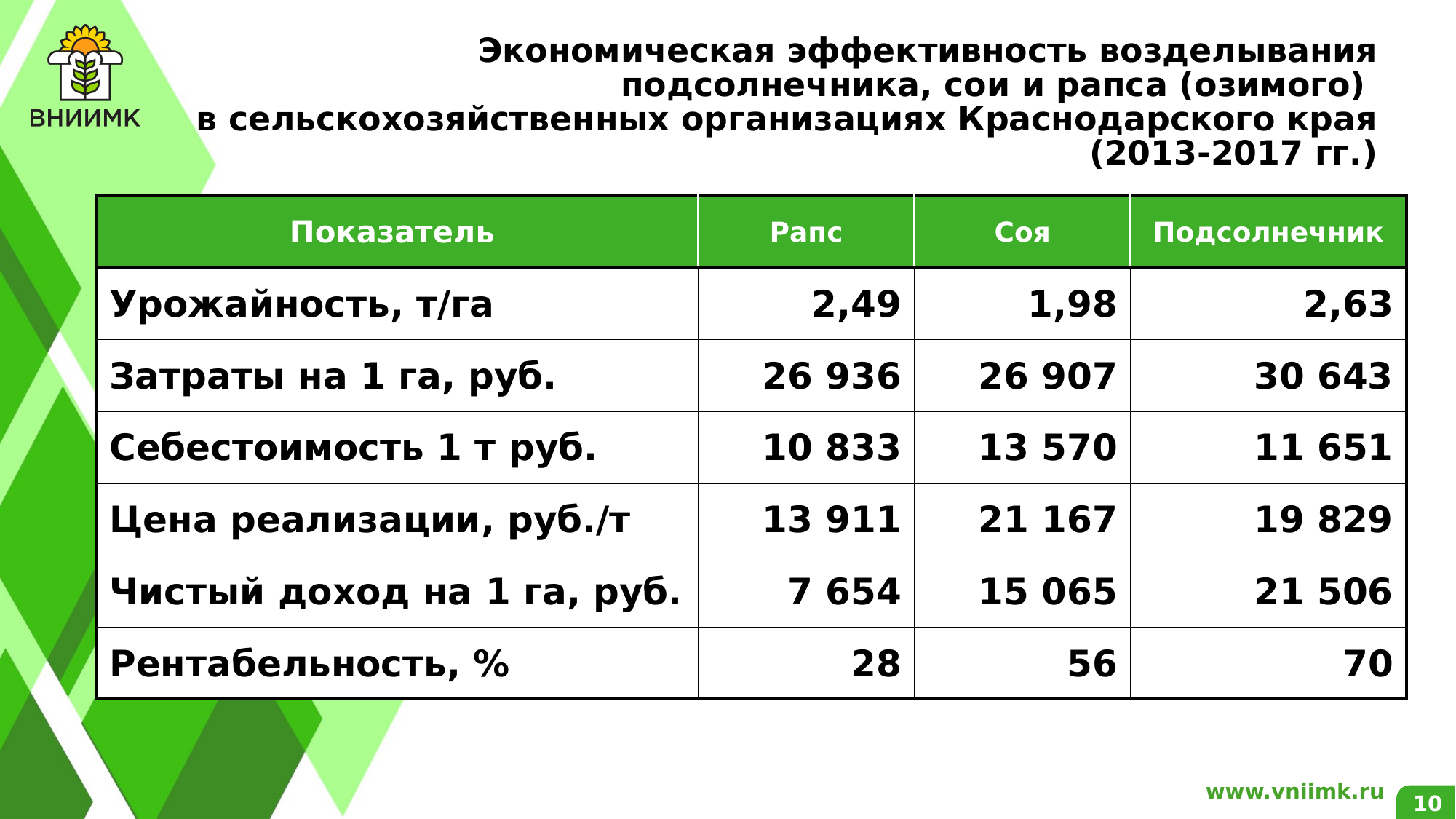

Экономическая эффективность возделывания подсолнечника, сои и рапса (озимого)
в сельскохозяйственных организациях Краснодарского края (2013-2017 гг.)
| Показатель | Рапс | Соя | Подсолнечник |
| --- | --- | --- | --- |
| Урожайность, т/га | 2,49 | 1,98 | 2,63 |
| Затраты на 1 га, руб. | 26 936 | 26 907 | 30 643 |
| Себестоимость 1 т руб. | 10 833 | 13 570 | 11 651 |
| Цена реализации, руб./т | 13 911 | 21 167 | 19 829 |
| Чистый доход на 1 га, руб. | 7 654 | 15 065 | 21 506 |
| Рентабельность, % | 28 | 56 | 70 |
10